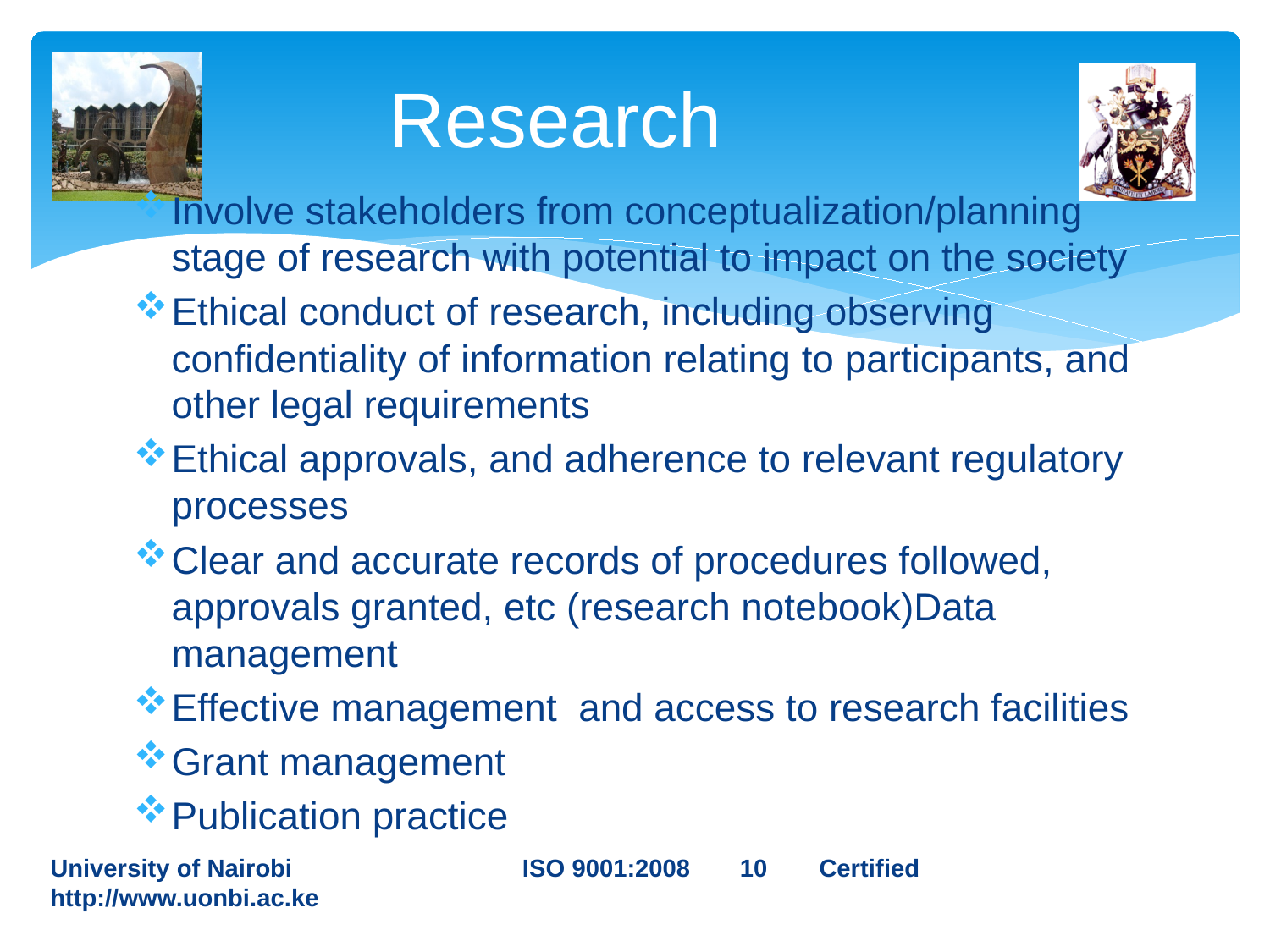

# Research
Involve stakeholders from conceptualization/planning stage of research with potential to impact on the society
Ethical conduct of research, including observing confidentiality of information relating to participants, and other legal requirements
Ethical approvals, and adherence to relevant regulatory processes
Clear and accurate records of procedures followed, approvals granted, etc (research notebook)Data management
Effective management  and access to research facilities
Grant management
Publication practice

University of Nairobi                                 ISO 9001:2008       10	 Certified 		http://www.uonbi.ac.ke